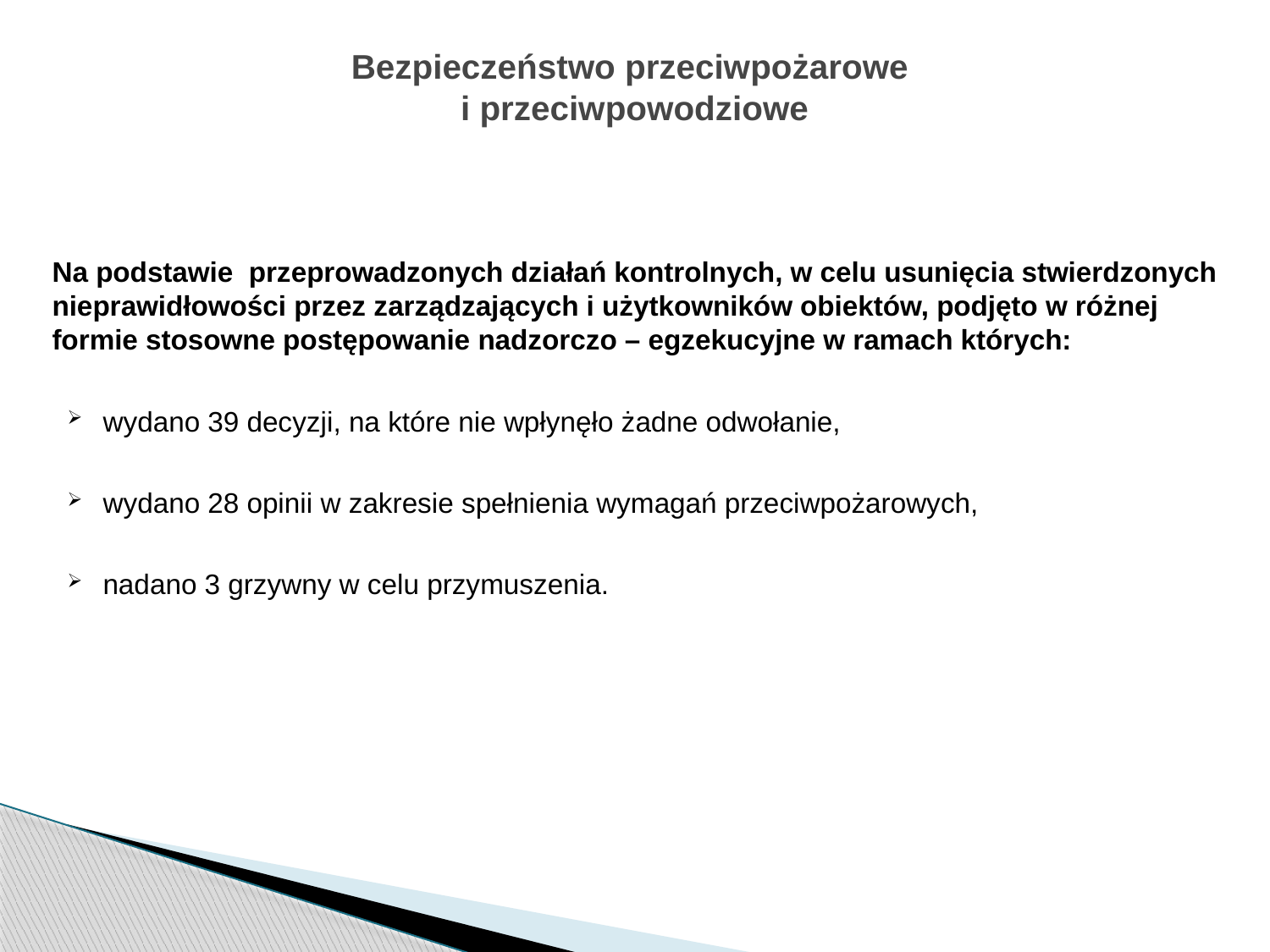

# Bezpieczeństwo przeciwpożarowe i przeciwpowodziowe
Na podstawie  przeprowadzonych działań kontrolnych, w celu usunięcia stwierdzonych nieprawidłowości przez zarządzających i użytkowników obiektów, podjęto w różnej formie stosowne postępowanie nadzorczo – egzekucyjne w ramach których:

wydano 39 decyzji, na które nie wpłynęło żadne odwołanie,

wydano 28 opinii w zakresie spełnienia wymagań przeciwpożarowych,

nadano 3 grzywny w celu przymuszenia.